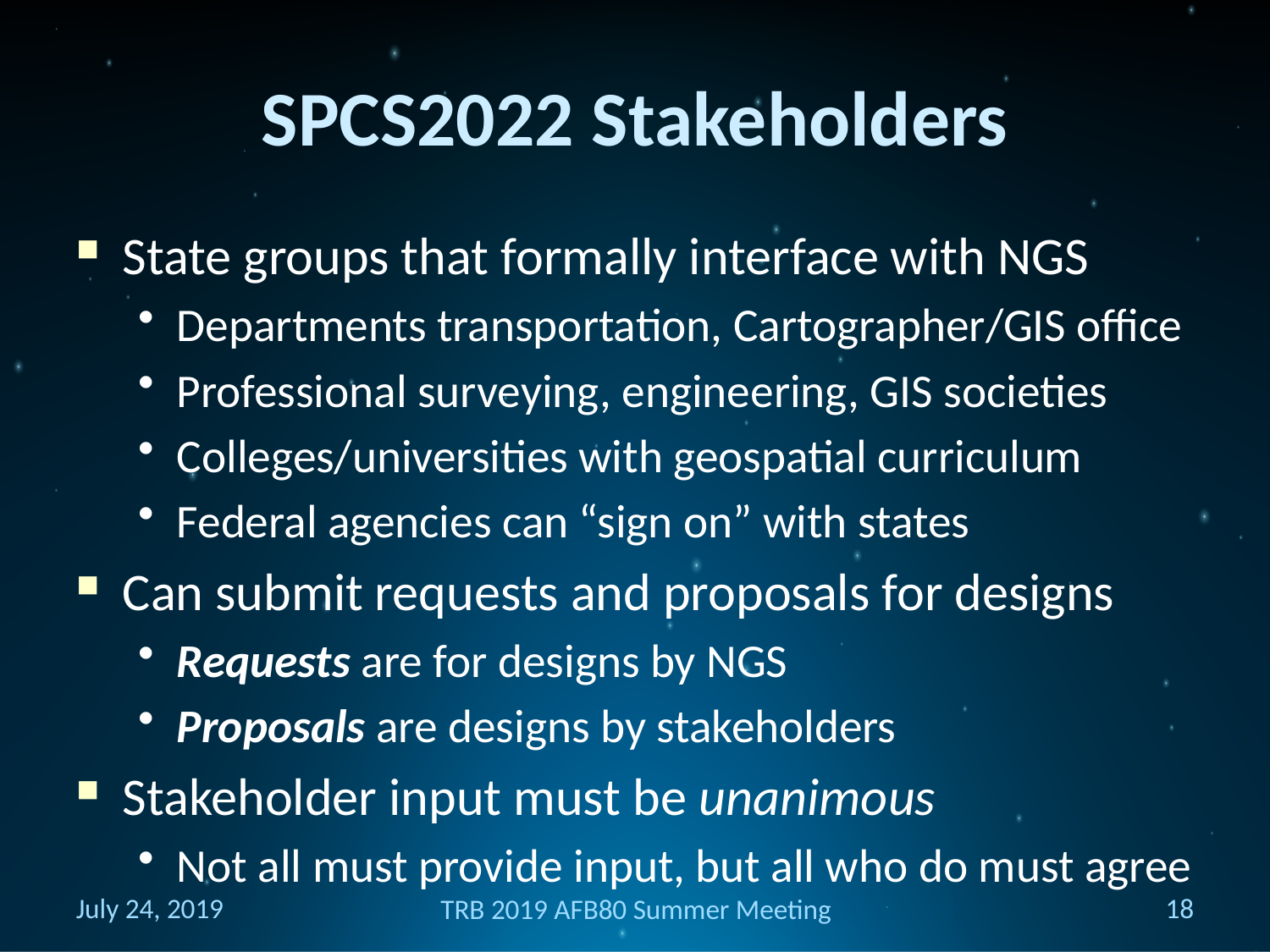

# SPCS2022 Stakeholders
State groups that formally interface with NGS
Departments transportation, Cartographer/GIS office
Professional surveying, engineering, GIS societies
Colleges/universities with geospatial curriculum
Federal agencies can “sign on” with states
Can submit requests and proposals for designs
Requests are for designs by NGS
Proposals are designs by stakeholders
Stakeholder input must be unanimous
Not all must provide input, but all who do must agree

July 24, 2019
18
TRB 2019 AFB80 Summer Meeting